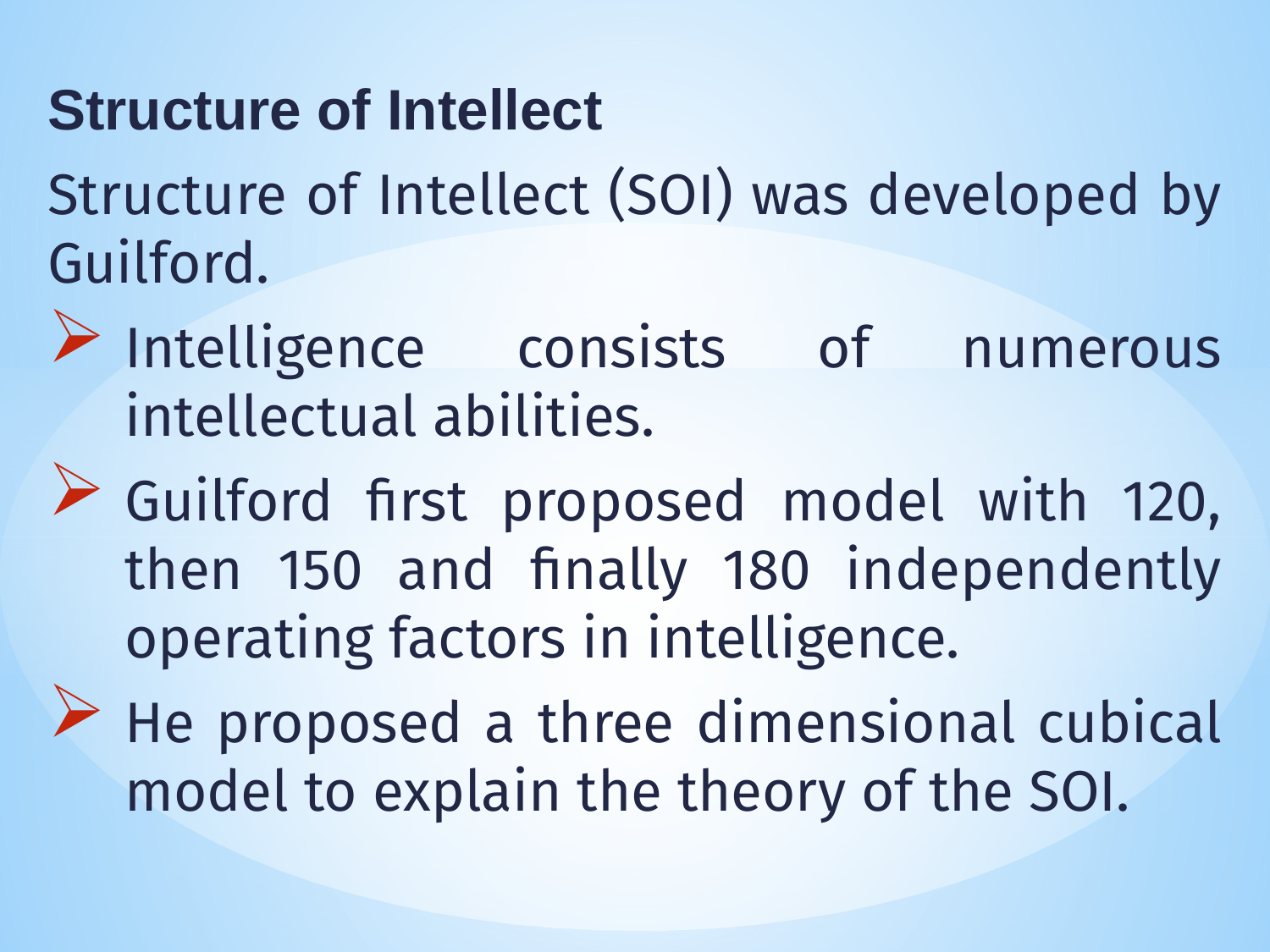

Structure of Intellect
Structure of Intellect (SOI) was developed by Guilford.
Intelligence consists of numerous intellectual abilities.
Guilford first proposed model with 120, then 150 and finally 180 independently operating factors in intelligence.
He proposed a three dimensional cubical model to explain the theory of the SOI.